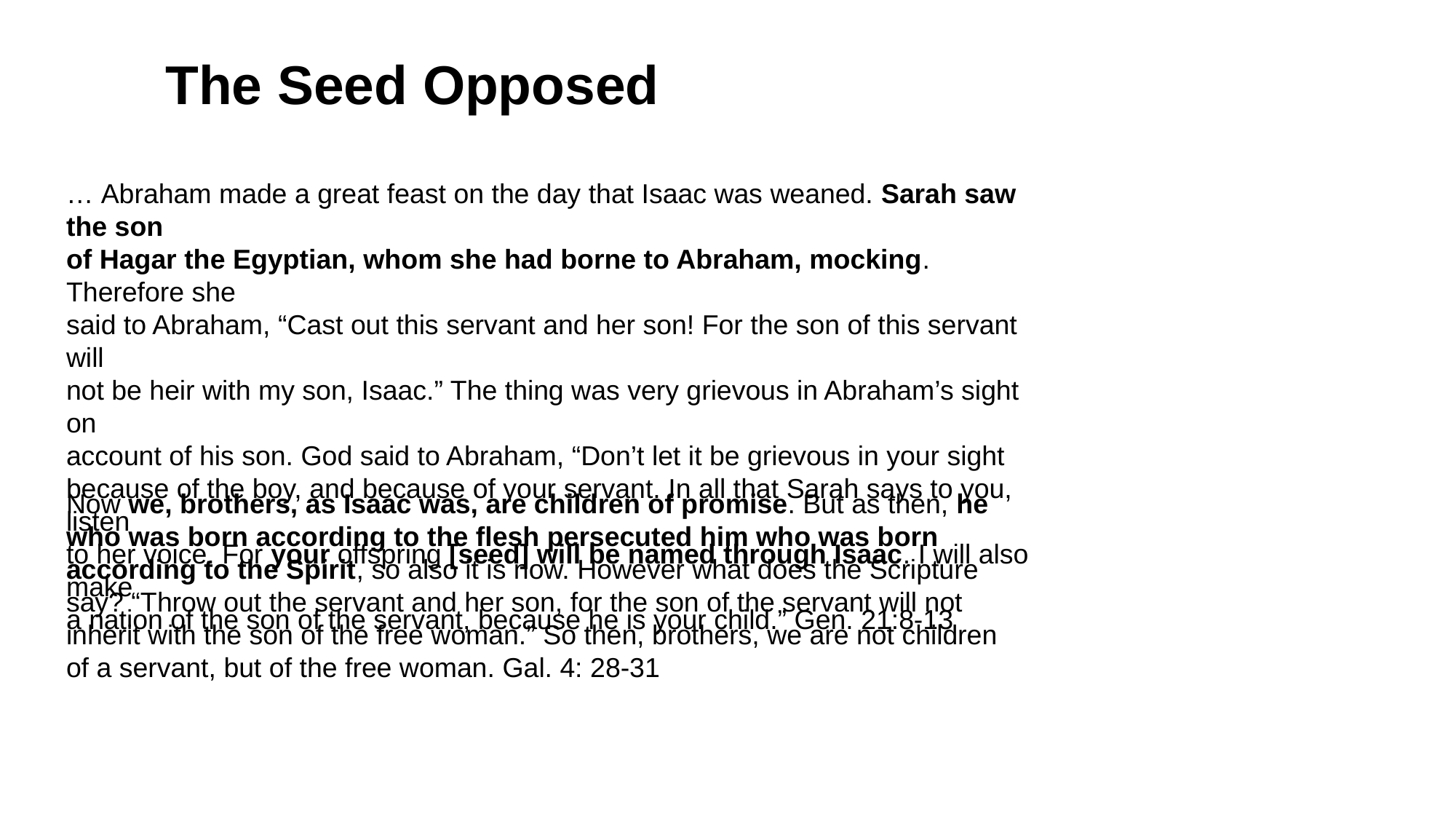

# The Seed Opposed
… Abraham made a great feast on the day that Isaac was weaned. Sarah saw the son
of Hagar the Egyptian, whom she had borne to Abraham, mocking. Therefore she
said to Abraham, “Cast out this servant and her son! For the son of this servant will
not be heir with my son, Isaac.” The thing was very grievous in Abraham’s sight on
account of his son. God said to Abraham, “Don’t let it be grievous in your sight
because of the boy, and because of your servant. In all that Sarah says to you, listen
to her voice. For your offspring [seed] will be named through Isaac. I will also make
a nation of the son of the servant, because he is your child.” Gen. 21:8-13
Now we, brothers, as Isaac was, are children of promise. But as then, he who was born according to the flesh persecuted him who was born according to the Spirit, so also it is now. However what does the Scripture say? “Throw out the servant and her son, for the son of the servant will not inherit with the son of the free woman.” So then, brothers, we are not children of a servant, but of the free woman. Gal. 4: 28-31